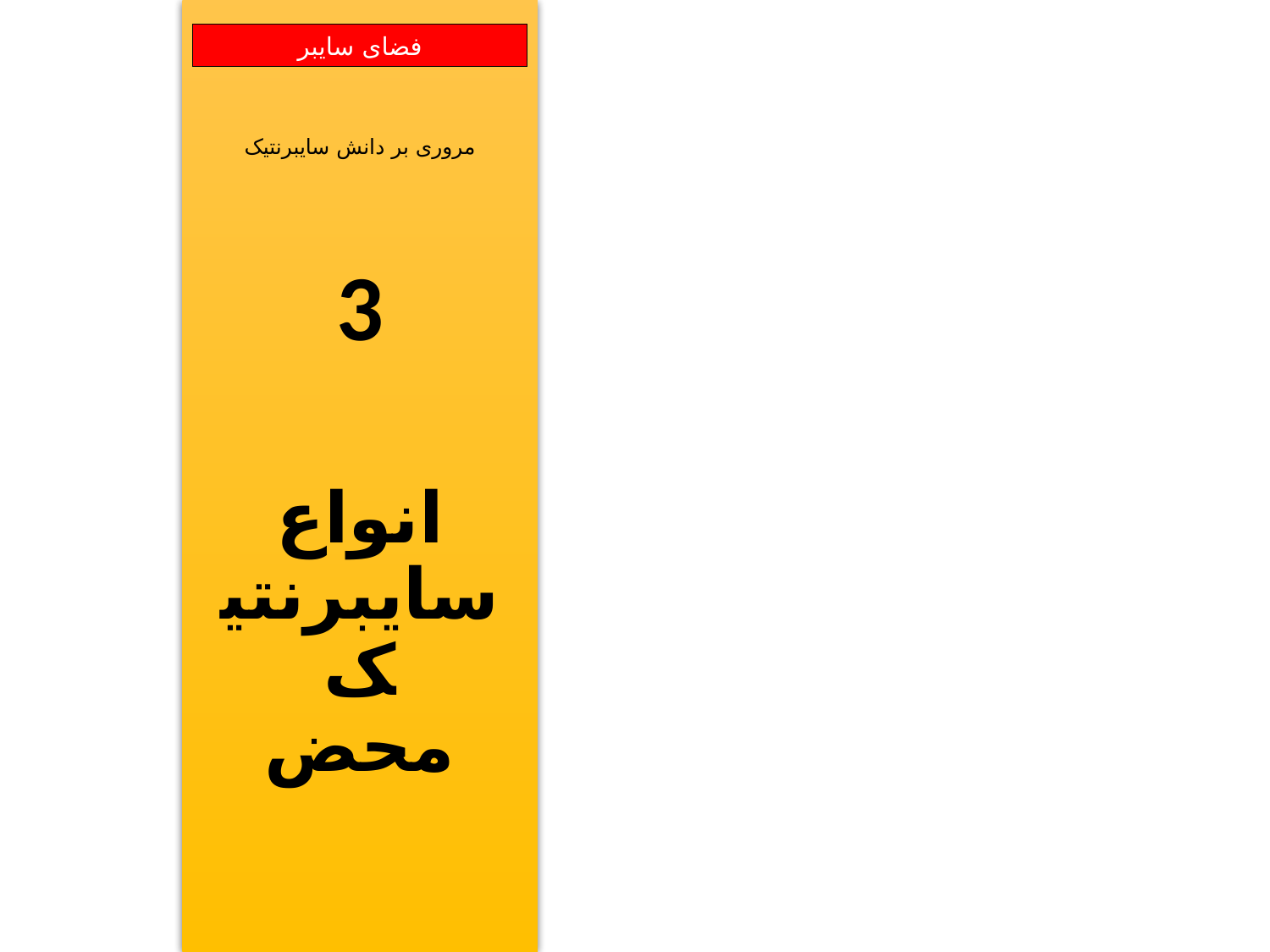

مروری بر دانش سایبرنتیک
3
انواع
سایبرنتیک
محض